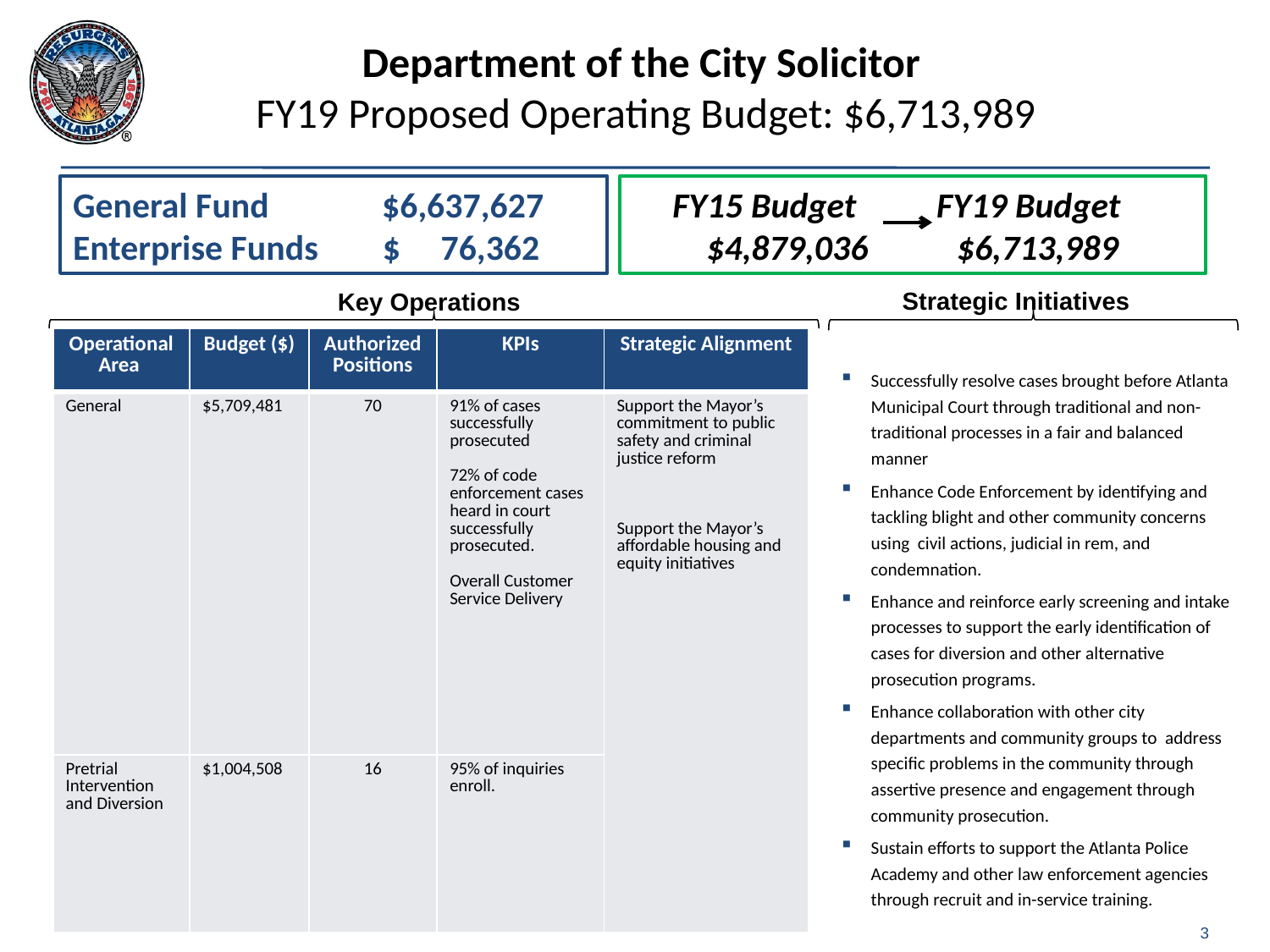

# Department of the City Solicitor FY19 Proposed Operating Budget: $6,713,989

General Fund              $6,637,627
Enterprise Funds        $     76,362
FY15 Budget          FY19 Budget
$4,879,036           $6,713,989
    Strategic Initiatives
        Key Operations
| Operational Area | Budget ($) | Authorized Positions | KPIs | Strategic Alignment |
| --- | --- | --- | --- | --- |
| General | $5,709,481 | 70 | 91% of cases successfully prosecuted 72% of code enforcement cases heard in court successfully prosecuted. Overall Customer Service Delivery | Support the Mayor’s commitment to public safety and criminal justice reform Support the Mayor’s affordable housing and equity initiatives |
| Pretrial Intervention and Diversion | $1,004,508 | 16 | 95% of inquiries enroll. |  |

Successfully resolve cases brought before Atlanta Municipal Court through traditional and non-traditional processes in a fair and balanced manner
Enhance Code Enforcement by identifying and tackling blight and other community concerns using  civil actions, judicial in rem, and condemnation.
Enhance and reinforce early screening and intake processes to support the early identification of cases for diversion and other alternative prosecution programs.
Enhance collaboration with other city departments and community groups to  address specific problems in the community through assertive presence and engagement through community prosecution.
Sustain efforts to support the Atlanta Police Academy and other law enforcement agencies through recruit and in-service training.